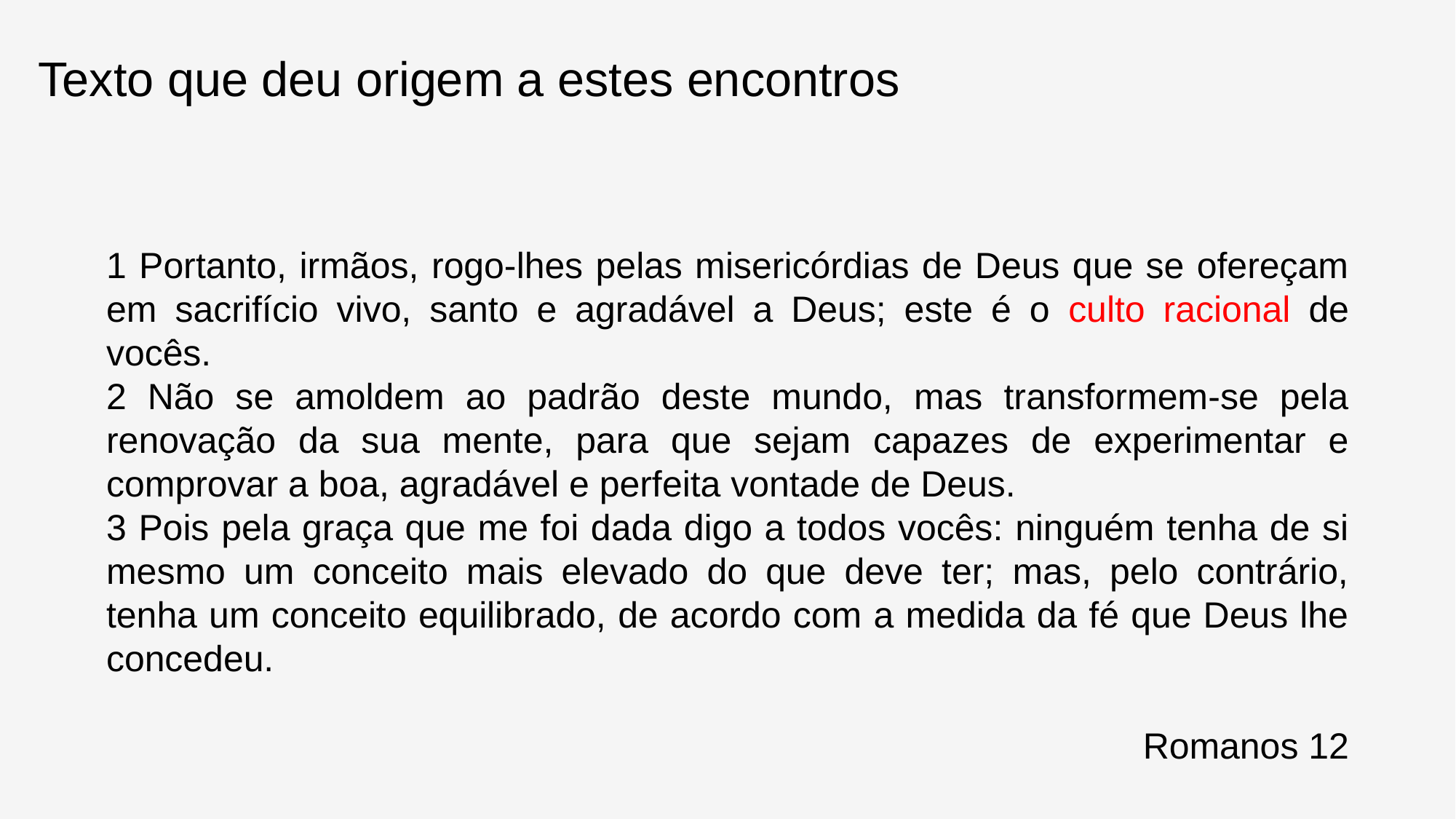

# Texto que deu origem a estes encontros
1 Portanto, irmãos, rogo-lhes pelas misericórdias de Deus que se ofereçam em sacrifício vivo, santo e agradável a Deus; este é o culto racional de vocês.
2 Não se amoldem ao padrão deste mundo, mas transformem-se pela renovação da sua mente, para que sejam capazes de experimentar e comprovar a boa, agradável e perfeita vontade de Deus.
3 Pois pela graça que me foi dada digo a todos vocês: ninguém tenha de si mesmo um conceito mais elevado do que deve ter; mas, pelo contrário, tenha um conceito equilibrado, de acordo com a medida da fé que Deus lhe concedeu.

Romanos 12